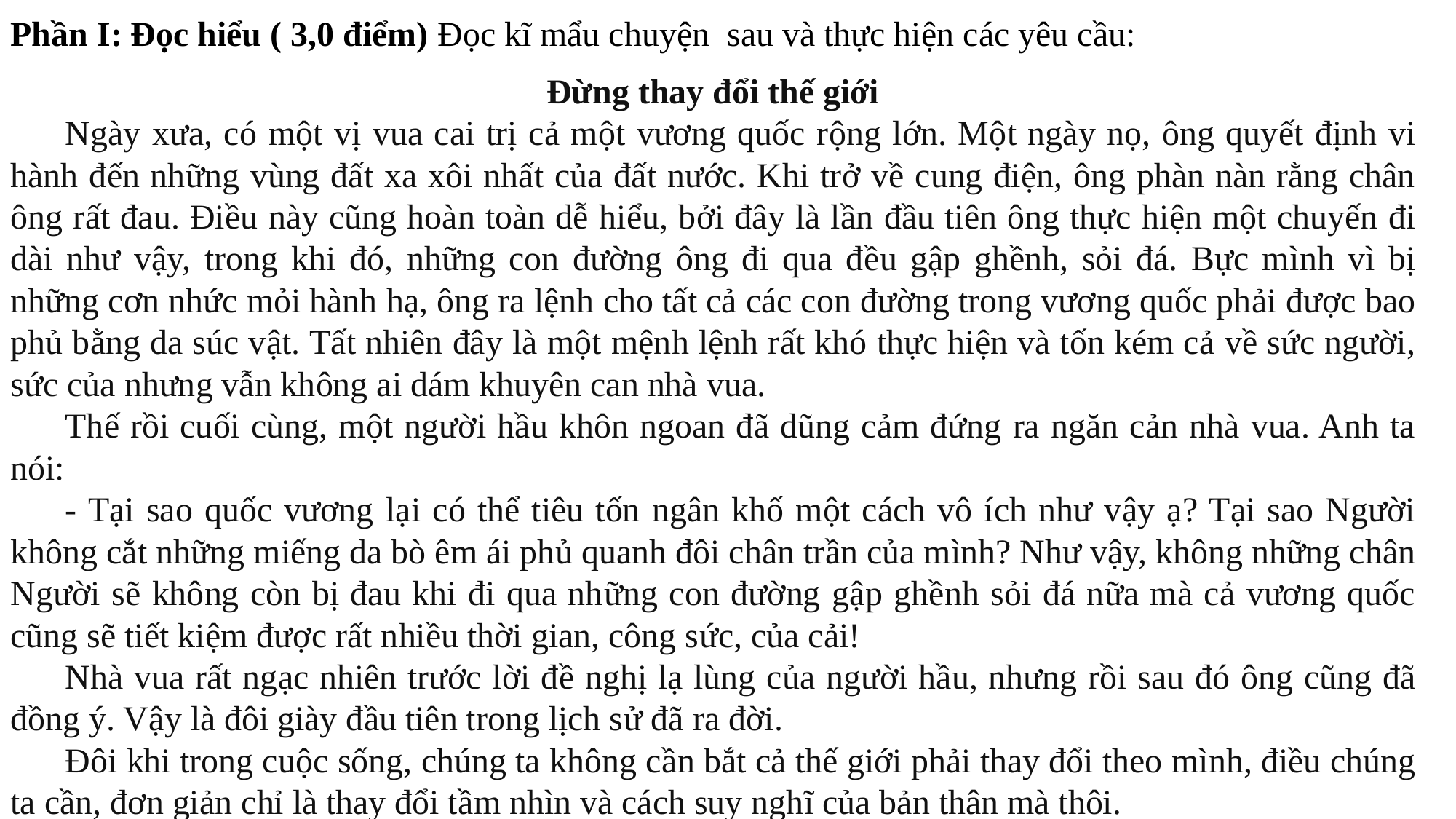

Phần I: Đọc hiểu ( 3,0 điểm) Đọc kĩ mẩu chuyện  sau và thực hiện các yêu cầu:
Đừng thay đổi thế giới
Ngày xưa, có một vị vua cai trị cả một vương quốc rộng lớn. Một ngày nọ, ông quyết định vi hành đến những vùng đất xa xôi nhất của đất nước. Khi trở về cung điện, ông phàn nàn rằng chân ông rất đau. Điều này cũng hoàn toàn dễ hiểu, bởi đây là lần đầu tiên ông thực hiện một chuyến đi dài như vậy, trong khi đó, những con đường ông đi qua đều gập ghềnh, sỏi đá. Bực mình vì bị những cơn nhức mỏi hành hạ, ông ra lệnh cho tất cả các con đường trong vương quốc phải được bao phủ bằng da súc vật. Tất nhiên đây là một mệnh lệnh rất khó thực hiện và tốn kém cả về sức người, sức của nhưng vẫn không ai dám khuyên can nhà vua.
Thế rồi cuối cùng, một người hầu khôn ngoan đã dũng cảm đứng ra ngăn cản nhà vua. Anh ta nói:
- Tại sao quốc vương lại có thể tiêu tốn ngân khố một cách vô ích như vậy ạ? Tại sao Người không cắt những miếng da bò êm ái phủ quanh đôi chân trần của mình? Như vậy, không những chân Người sẽ không còn bị đau khi đi qua những con đường gập ghềnh sỏi đá nữa mà cả vương quốc cũng sẽ tiết kiệm được rất nhiều thời gian, công sức, của cải!
Nhà vua rất ngạc nhiên trước lời đề nghị lạ lùng của người hầu, nhưng rồi sau đó ông cũng đã đồng ý. Vậy là đôi giày đầu tiên trong lịch sử đã ra đời.
Đôi khi trong cuộc sống, chúng ta không cần bắt cả thế giới phải thay đổi theo mình, điều chúng ta cần, đơn giản chỉ là thay đổi tầm nhìn và cách suy nghĩ của bản thân mà thôi.
( Trích “Hạt giống tâm hồn” )